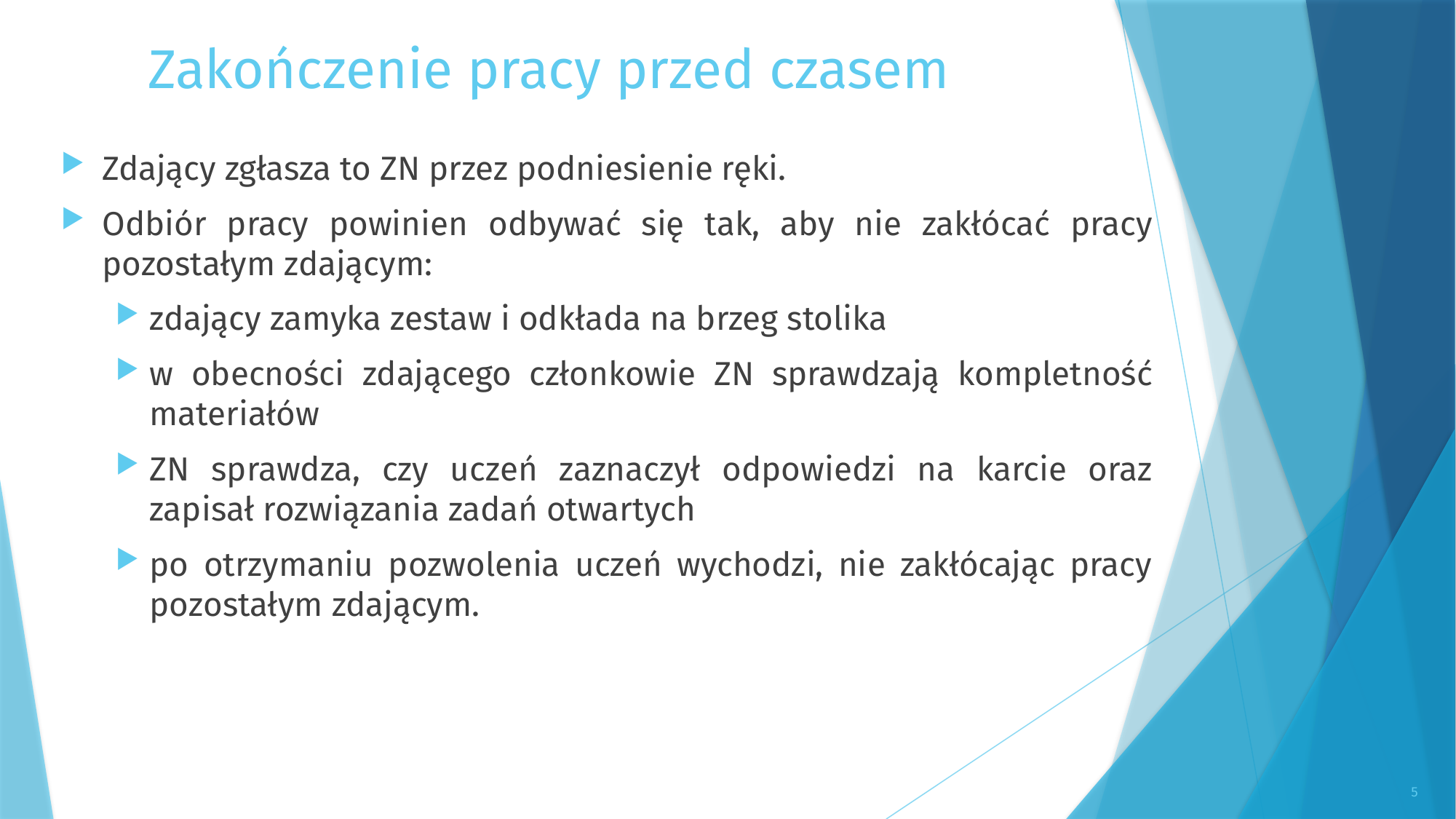

# Zakończenie pracy przed czasem
Zdający zgłasza to ZN przez podniesienie ręki.
Odbiór pracy powinien odbywać się tak, aby nie zakłócać pracy pozostałym zdającym:
zdający zamyka zestaw i odkłada na brzeg stolika
w obecności zdającego członkowie ZN sprawdzają kompletność materiałów
ZN sprawdza, czy uczeń zaznaczył odpowiedzi na karcie oraz zapisał rozwiązania zadań otwartych
po otrzymaniu pozwolenia uczeń wychodzi, nie zakłócając pracy pozostałym zdającym.
5